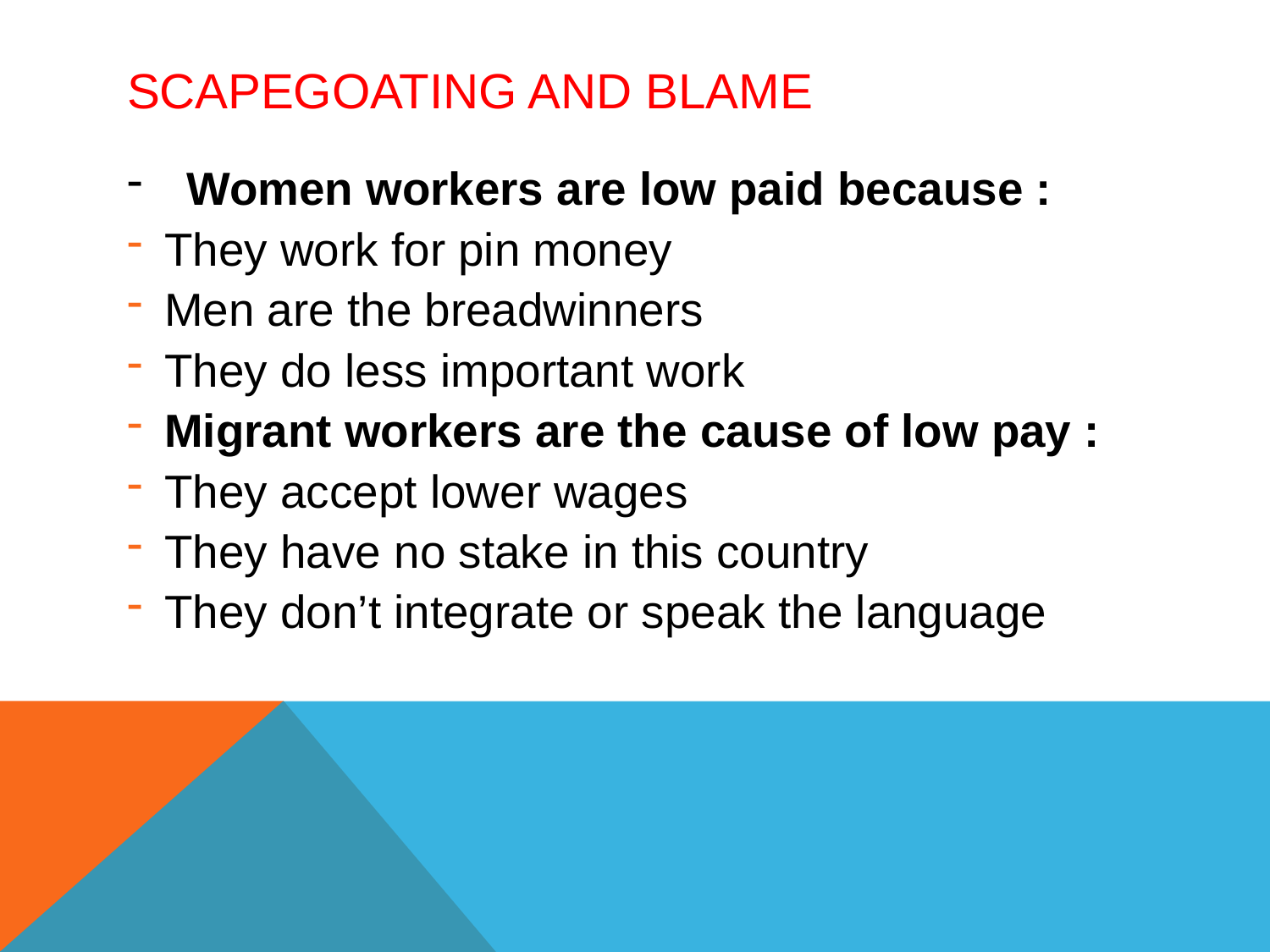

# SCAPEGOATING AND BLAME
Women workers are low paid because :
They work for pin money
Men are the breadwinners
They do less important work
Migrant workers are the cause of low pay :
They accept lower wages
They have no stake in this country
They don’t integrate or speak the language